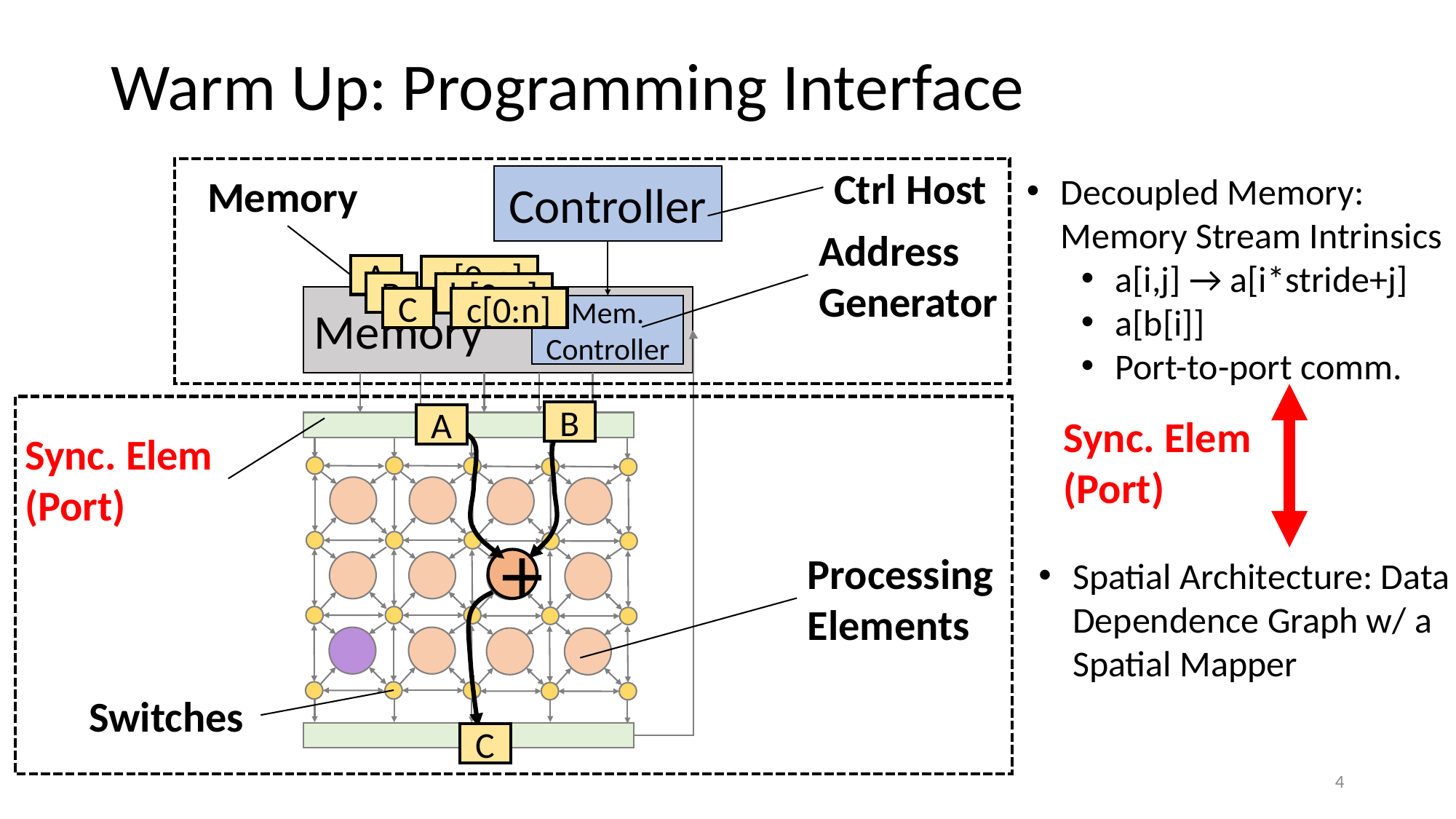

# Warm Up: Programming Interface
Ctrl Host
Address Generator

Decoupled Memory: Memory Stream Intrinsics
a[i,j] → a[i*stride+j]
a[b[i]]
Port-to-port comm.
Memory
Controller
A
a[0:n]
B
b[0:n]
C
c[0:n]
Memory
Mem. Controller

B
A

＋

C
Sync. Elem
(Port)

Sync. Elem
(Port)

Processing Elements
Spatial Architecture: Data Dependence Graph w/ a Spatial Mapper

Switches

4